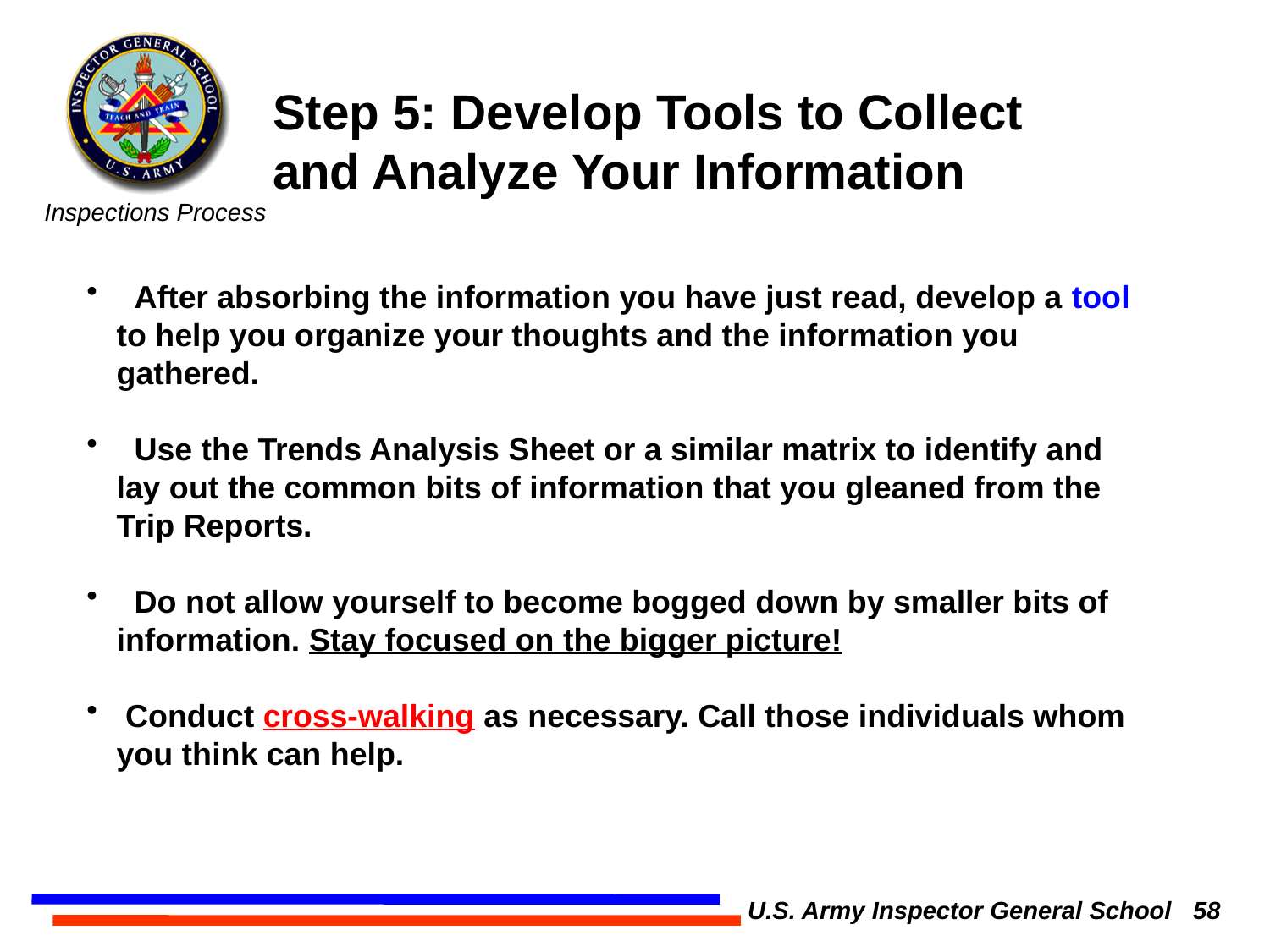

Step 5: Develop Tools to Collect and Analyze Your Information
  After absorbing the information you have just read, develop a tool to help you organize your thoughts and the information you gathered.

  Use the Trends Analysis Sheet or a similar matrix to identify and lay out the common bits of information that you gleaned from the Trip Reports.

  Do not allow yourself to become bogged down by smaller bits of information. Stay focused on the bigger picture!

 Conduct cross-walking as necessary. Call those individuals whom you think can help.
U.S. Army Inspector General School   58